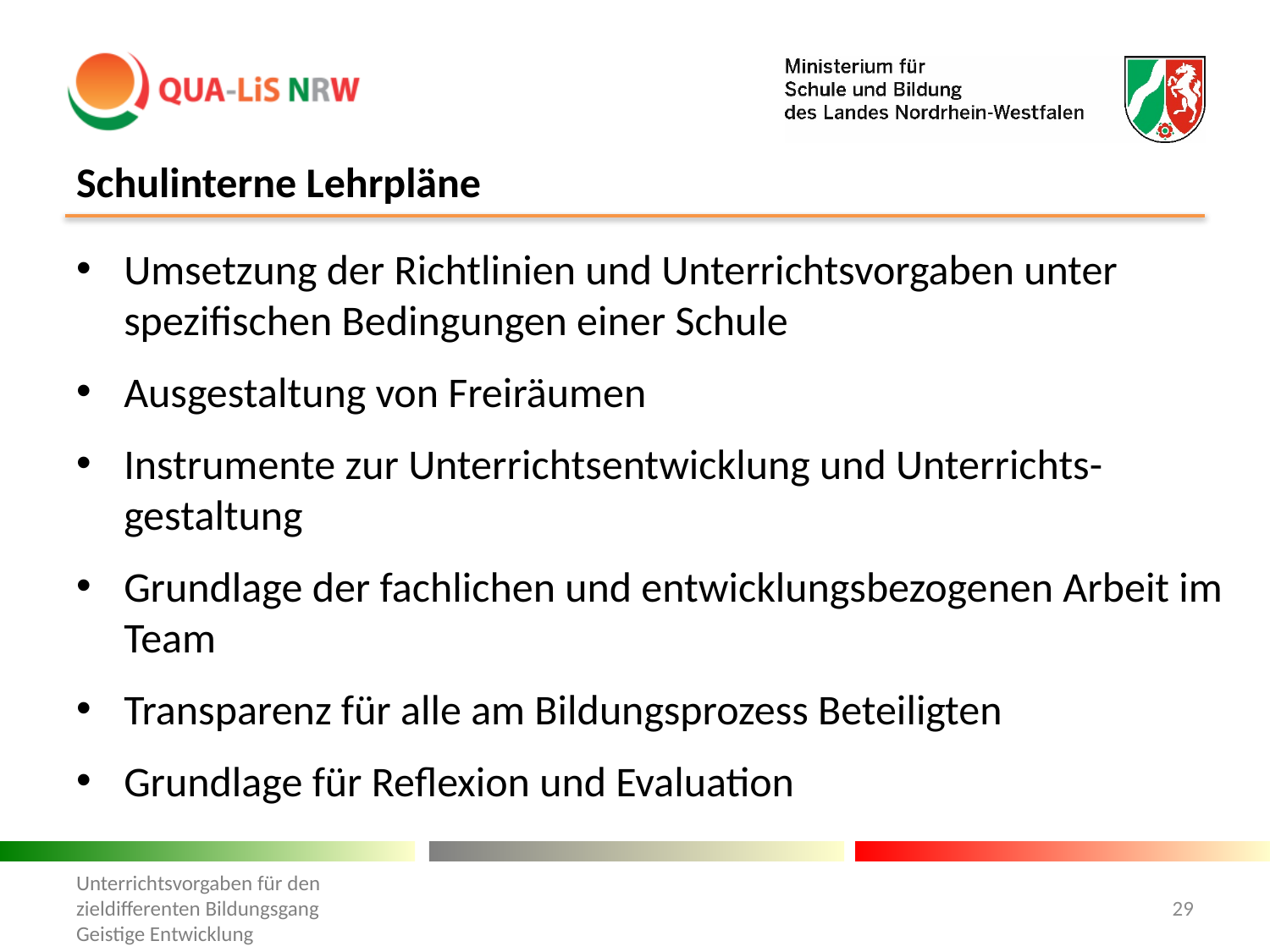

# Schulinterne Lehrpläne
Umsetzung der Richtlinien und Unterrichtsvorgaben unter spezifischen Bedingungen einer Schule
Ausgestaltung von Freiräumen
Instrumente zur Unterrichtsentwicklung und Unterrichts-gestaltung
Grundlage der fachlichen und entwicklungsbezogenen Arbeit im Team
Transparenz für alle am Bildungsprozess Beteiligten
Grundlage für Reflexion und Evaluation

Unterrichtsvorgaben für den
zieldifferenten Bildungsgang
Geistige Entwicklung
29